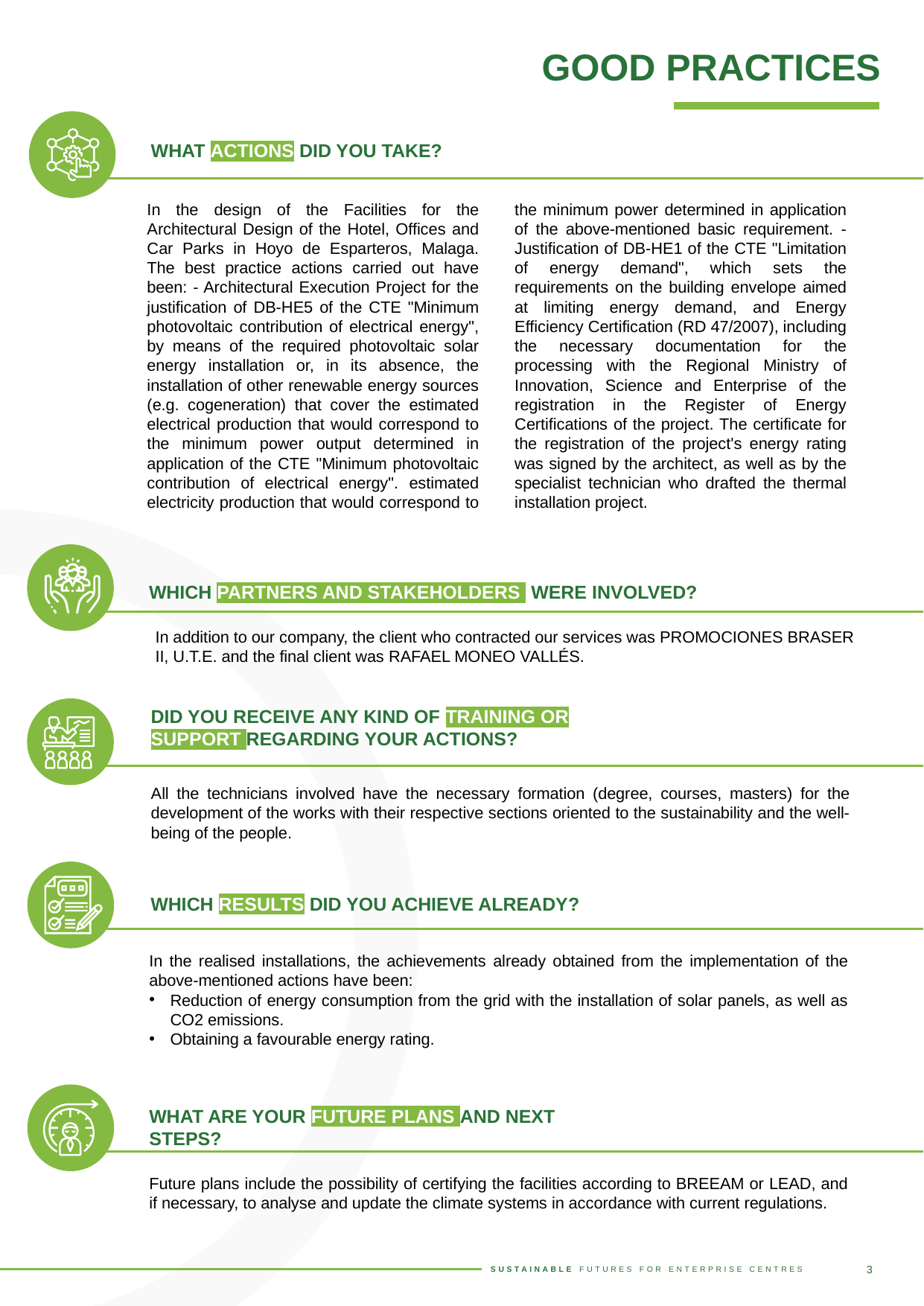

GOOD PRACTICES

WHAT ACTIONS DID YOU TAKE?
In the design of the Facilities for the Architectural Design of the Hotel, Offices and Car Parks in Hoyo de Esparteros, Malaga. The best practice actions carried out have been: - Architectural Execution Project for the justification of DB-HE5 of the CTE "Minimum photovoltaic contribution of electrical energy", by means of the required photovoltaic solar energy installation or, in its absence, the installation of other renewable energy sources (e.g. cogeneration) that cover the estimated electrical production that would correspond to the minimum power output determined in application of the CTE "Minimum photovoltaic contribution of electrical energy". estimated electricity production that would correspond to the minimum power determined in application of the above-mentioned basic requirement. - Justification of DB-HE1 of the CTE "Limitation of energy demand", which sets the requirements on the building envelope aimed at limiting energy demand, and Energy Efficiency Certification (RD 47/2007), including the necessary documentation for the processing with the Regional Ministry of Innovation, Science and Enterprise of the registration in the Register of Energy Certifications of the project. The certificate for the registration of the project's energy rating was signed by the architect, as well as by the specialist technician who drafted the thermal installation project.

WHICH PARTNERS AND STAKEHOLDERS  WERE INVOLVED?

In addition to our company, the client who contracted our services was PROMOCIONES BRASER II, U.T.E. and the final client was RAFAEL MONEO VALLÉS.

DID YOU RECEIVE ANY KIND OF TRAINING OR SUPPORT REGARDING YOUR ACTIONS?

All the technicians involved have the necessary formation (degree, courses, masters) for the development of the works with their respective sections oriented to the sustainability and the well-being of the people.

WHICH RESULTS DID YOU ACHIEVE ALREADY?

In the realised installations, the achievements already obtained from the implementation of the above-mentioned actions have been:
Reduction of energy consumption from the grid with the installation of solar panels, as well as CO2 emissions.
Obtaining a favourable energy rating.

WHAT ARE YOUR FUTURE PLANS AND NEXT STEPS?

Future plans include the possibility of certifying the facilities according to BREEAM or LEAD, and if necessary, to analyse and update the climate systems in accordance with current regulations.
3